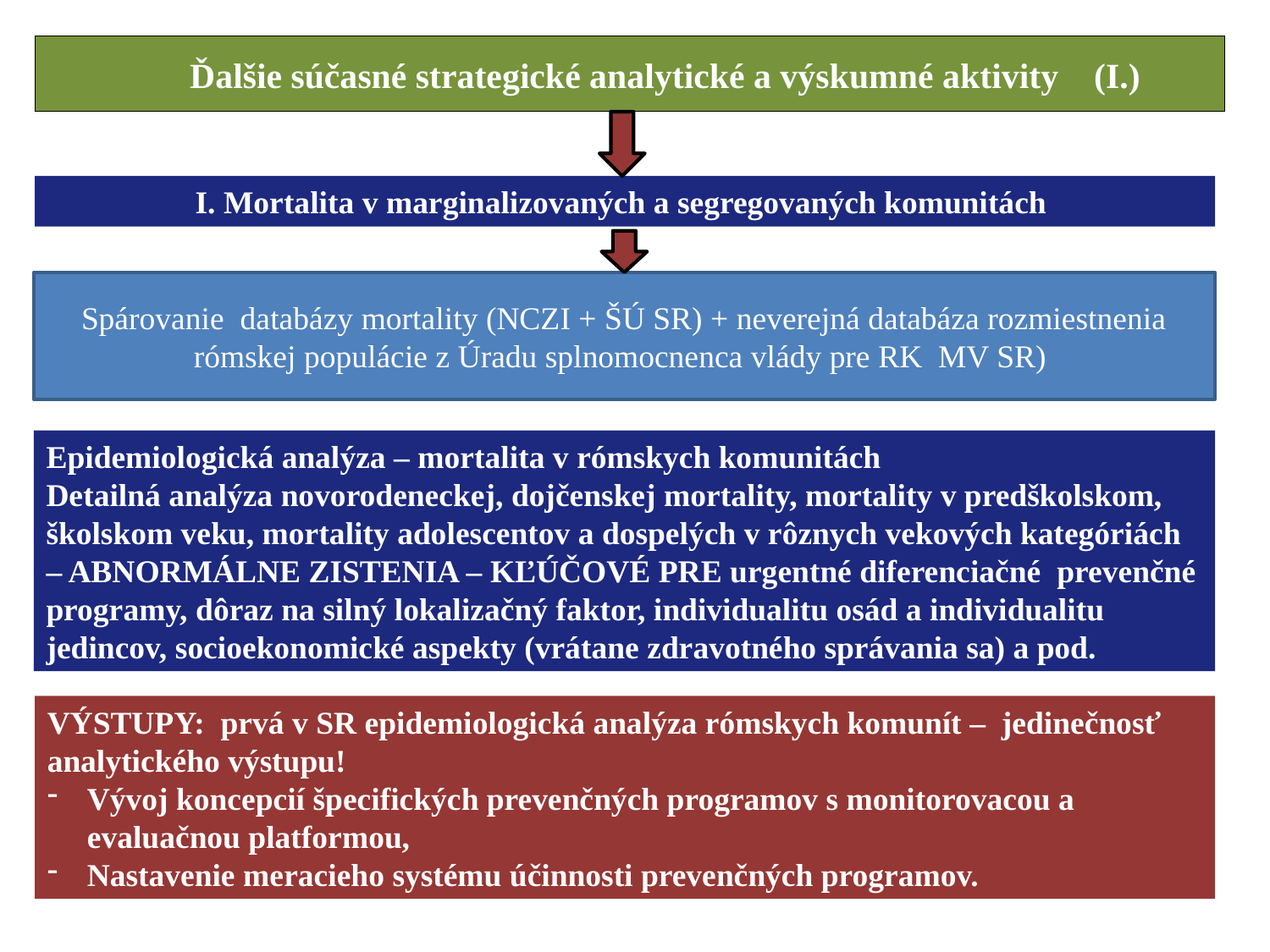

# Ďalšie súčasné strategické analytické a výskumné aktivity    (I.)

I. Mortalita v marginalizovaných a segregovaných komunitách

Spárovanie  databázy mortality (NCZI + ŠÚ SR) + neverejná databáza rozmiestnenia rómskej populácie z Úradu splnomocnenca vlády pre RK  MV SR)
Epidemiologická analýza – mortalita v rómskych komunitách
Detailná analýza novorodeneckej, dojčenskej mortality, mortality v predškolskom, školskom veku, mortality adolescentov a dospelých v rôznych vekových kategóriách – ABNORMÁLNE ZISTENIA – KĽÚČOVÉ PRE urgentné diferenciačné  prevenčné programy, dôraz na silný lokalizačný faktor, individualitu osád a individualitu jedincov, socioekonomické aspekty (vrátane zdravotného správania sa) a pod.
VÝSTUPY:  prvá v SR epidemiologická analýza rómskych komunít –  jedinečnosť analytického výstupu!
Vývoj koncepcií špecifických prevenčných programov s monitorovacou a evaluačnou platformou,
Nastavenie meracieho systému účinnosti prevenčných programov.